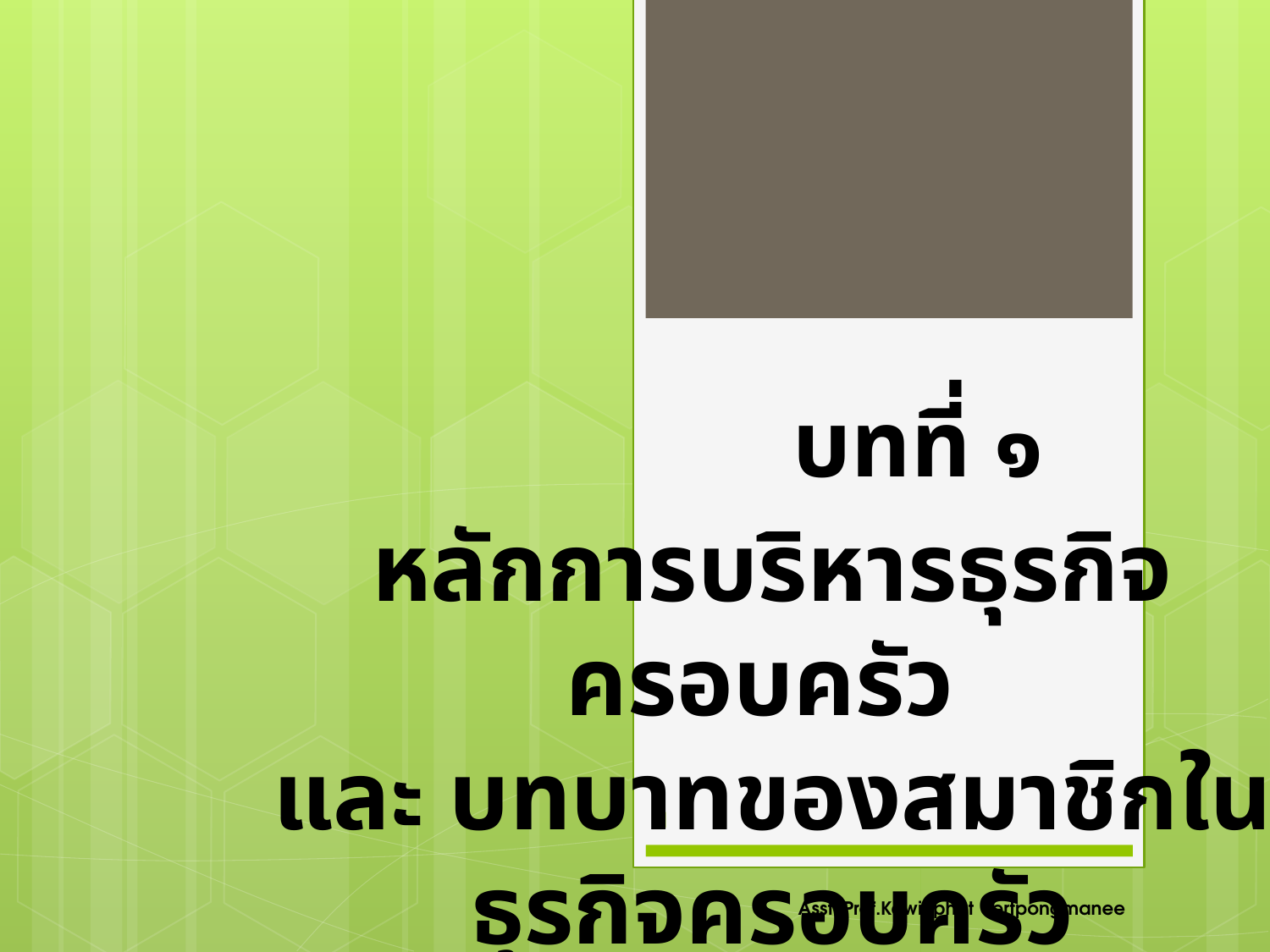

# บทที่ ๑
หลักการบริหารธุรกิจครอบครัว
และ บทบาทของสมาชิกในธุรกิจครอบครัว
1
Asst. Prof.Kawinphat  Lertpongmanee